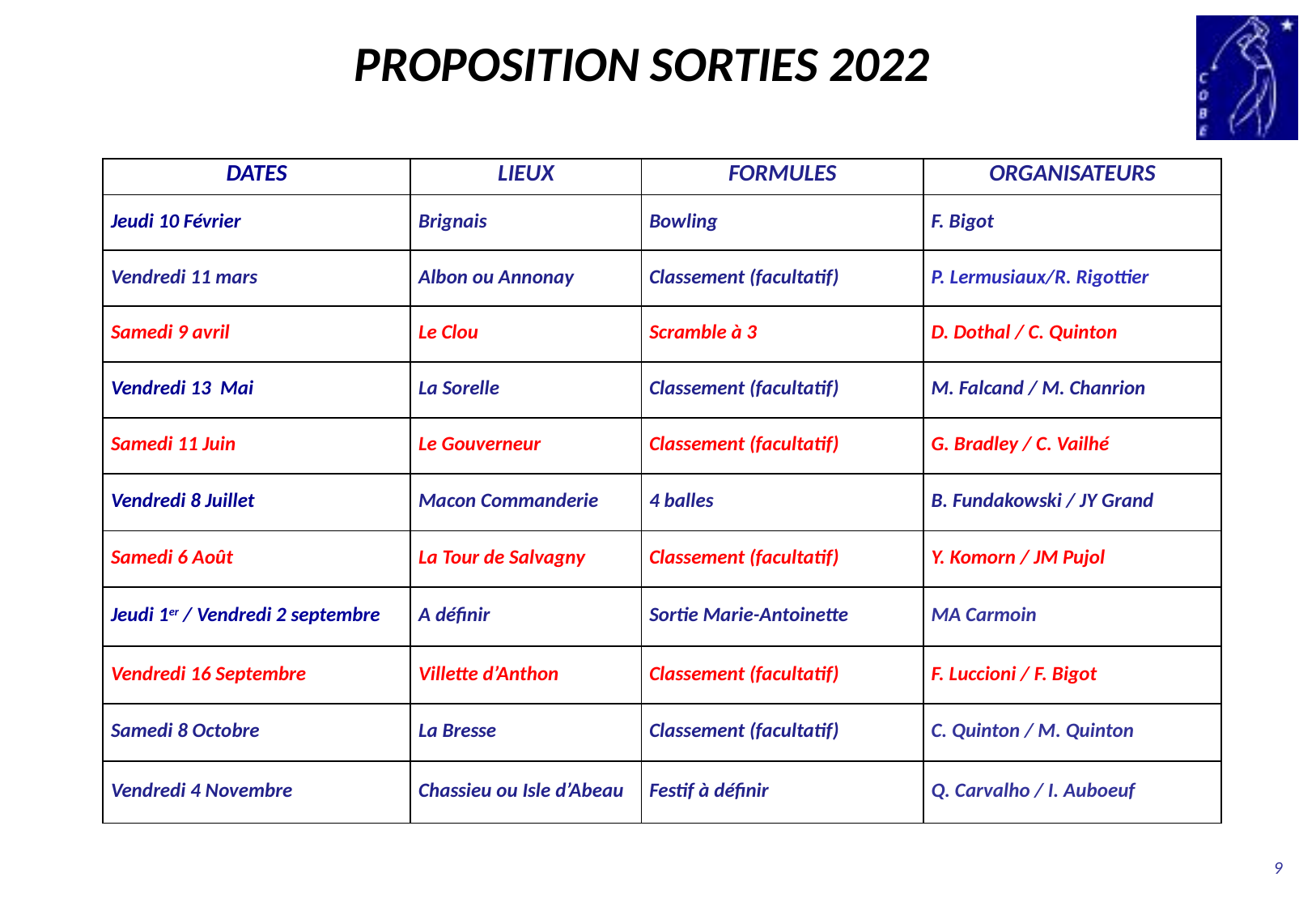

PROPOSITION SORTIES 2022
| DATES | LIEUX | FORMULES | ORGANISATEURS |
| --- | --- | --- | --- |
| Jeudi 10 Février | Brignais | Bowling | F. Bigot |
| Vendredi 11 mars | Albon ou Annonay | Classement (facultatif) | P. Lermusiaux/R. Rigottier |
| Samedi 9 avril | Le Clou | Scramble à 3 | D. Dothal / C. Quinton |
| Vendredi 13 Mai | La Sorelle | Classement (facultatif) | M. Falcand / M. Chanrion |
| Samedi 11 Juin | Le Gouverneur | Classement (facultatif) | G. Bradley / C. Vailhé |
| Vendredi 8 Juillet | Macon Commanderie | 4 balles | B. Fundakowski / JY Grand |
| Samedi 6 Août | La Tour de Salvagny | Classement (facultatif) | Y. Komorn / JM Pujol |
| Jeudi 1er / Vendredi 2 septembre | A définir | Sortie Marie-Antoinette | MA Carmoin |
| Vendredi 16 Septembre | Villette d’Anthon | Classement (facultatif) | F. Luccioni / F. Bigot |
| Samedi 8 Octobre | La Bresse | Classement (facultatif) | C. Quinton / M. Quinton |
| Vendredi 4 Novembre | Chassieu ou Isle d’Abeau | Festif à définir | Q. Carvalho / I. Auboeuf |

9